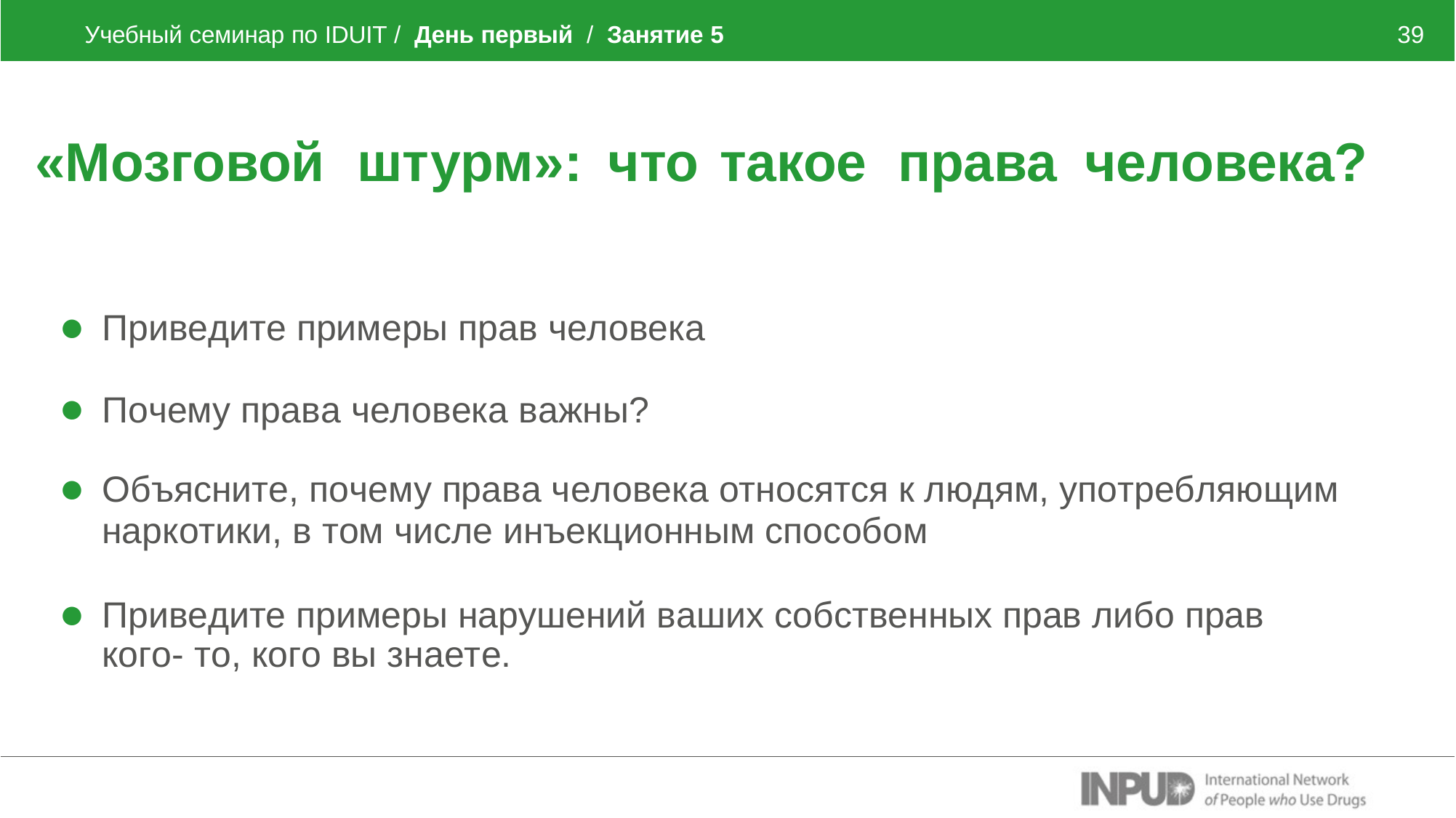

Учебный семинар по IDUIT /  День первый  /  Занятие 5
39
«Мозговой	штурм»:	что	такое	права	человека?

Приведите примеры прав человека
Почему права человека важны?
Объясните, почему права человека относятся к людям, употребляющим
наркотики, в том числе инъекционным способом

Приведите примеры нарушений ваших собственных прав либо прав кого- то, кого вы знаете.